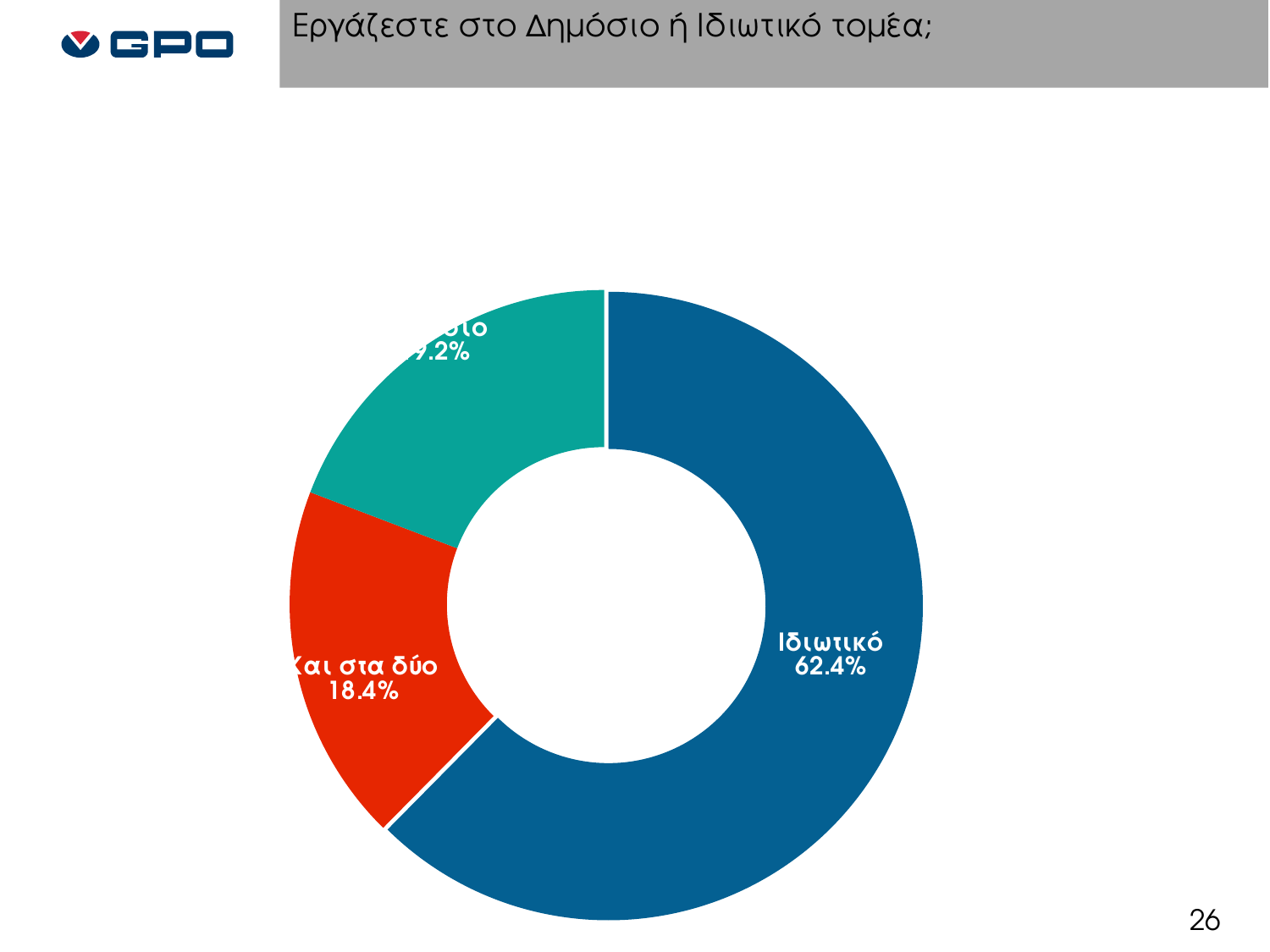

Εργάζεστε στο Δημόσιο ή Ιδιωτικό τομέα;

### Chart

| Category | ΣΥΝΟΛΟ |
|---|---|
| Ιδιωτικό | 0.624 |
| Και στα δύο | 0.184 |
| Δημόσιο | 0.192 |
26